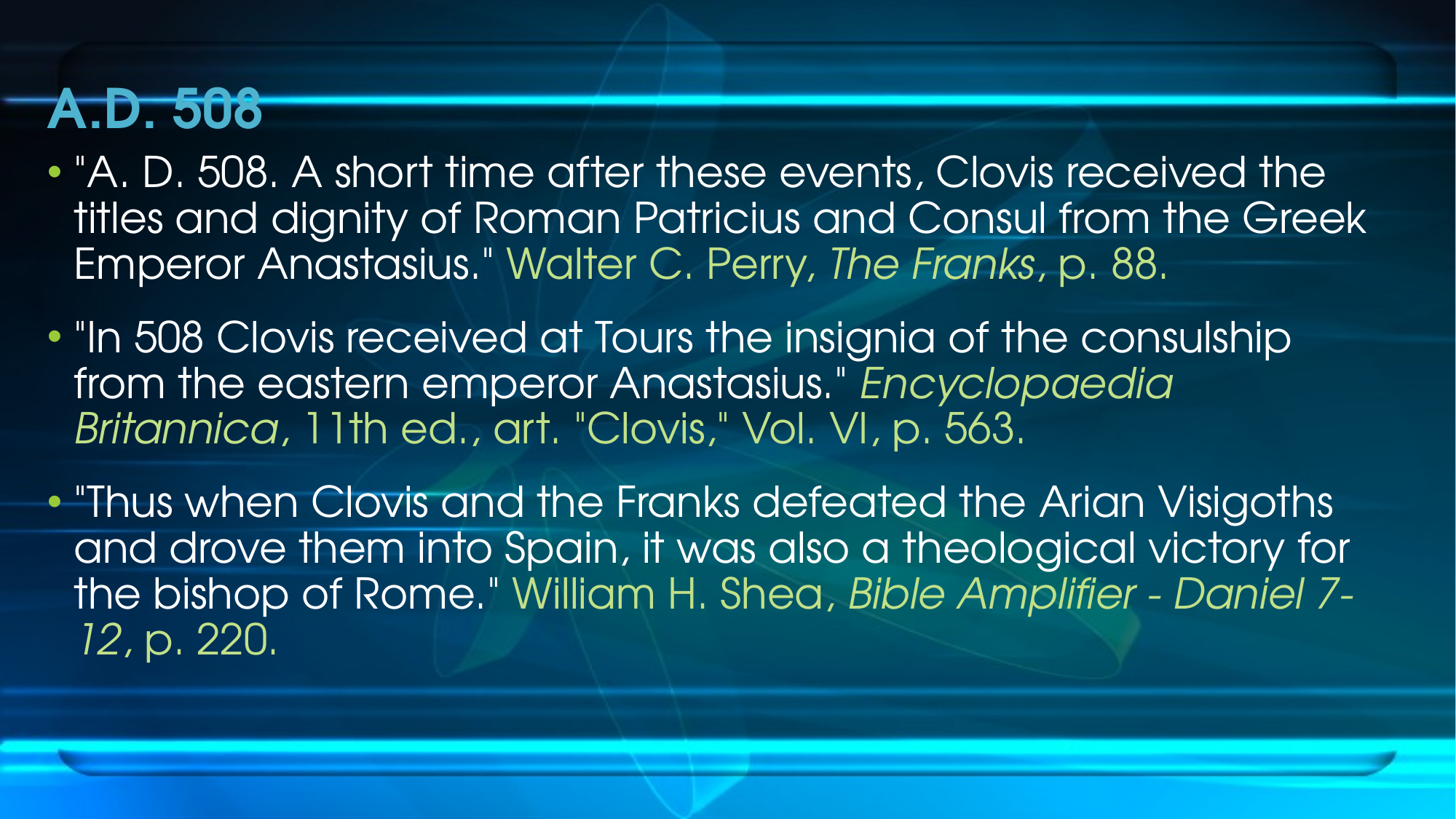

# A.D. 508
"A. D. 508. A short time after these events, Clovis received the titles and dignity of Roman Patricius and Consul from the Greek Emperor Anastasius." Walter C. Perry, The Franks, p. 88.
"In 508 Clovis received at Tours the insignia of the consulship from the eastern emperor Anastasius." Encyclopaedia Britannica, 11th ed., art. "Clovis," Vol. VI, p. 563.
"Thus when Clovis and the Franks defeated the Arian Visigoths and drove them into Spain, it was also a theological victory for the bishop of Rome." William H. Shea, Bible Amplifier - Daniel 7-12, p. 220.